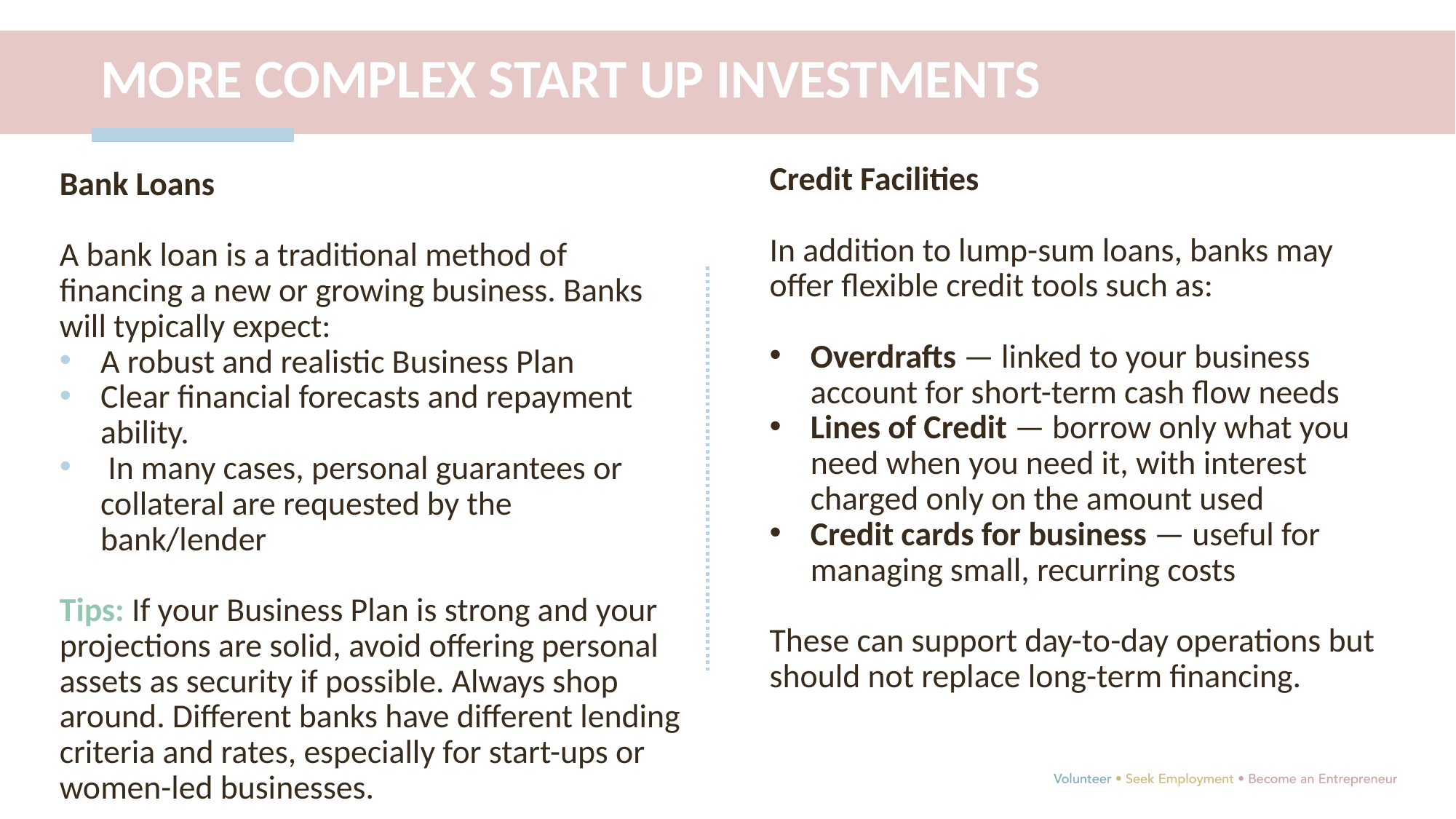

MORE COMPLEX START UP INVESTMENTS
Credit Facilities

In addition to lump-sum loans, banks may offer flexible credit tools such as:

Overdrafts — linked to your business account for short-term cash flow needs
Lines of Credit — borrow only what you need when you need it, with interest charged only on the amount used
Credit cards for business — useful for managing small, recurring costs

These can support day-to-day operations but should not replace long-term financing.

Bank Loans

A bank loan is a traditional method of financing a new or growing business. Banks will typically expect:
A robust and realistic Business Plan
Clear financial forecasts and repayment ability.
 In many cases, personal guarantees or collateral are requested by the bank/lender

Tips: If your Business Plan is strong and your projections are solid, avoid offering personal assets as security if possible. Always shop around. Different banks have different lending criteria and rates, especially for start-ups or women-led businesses.